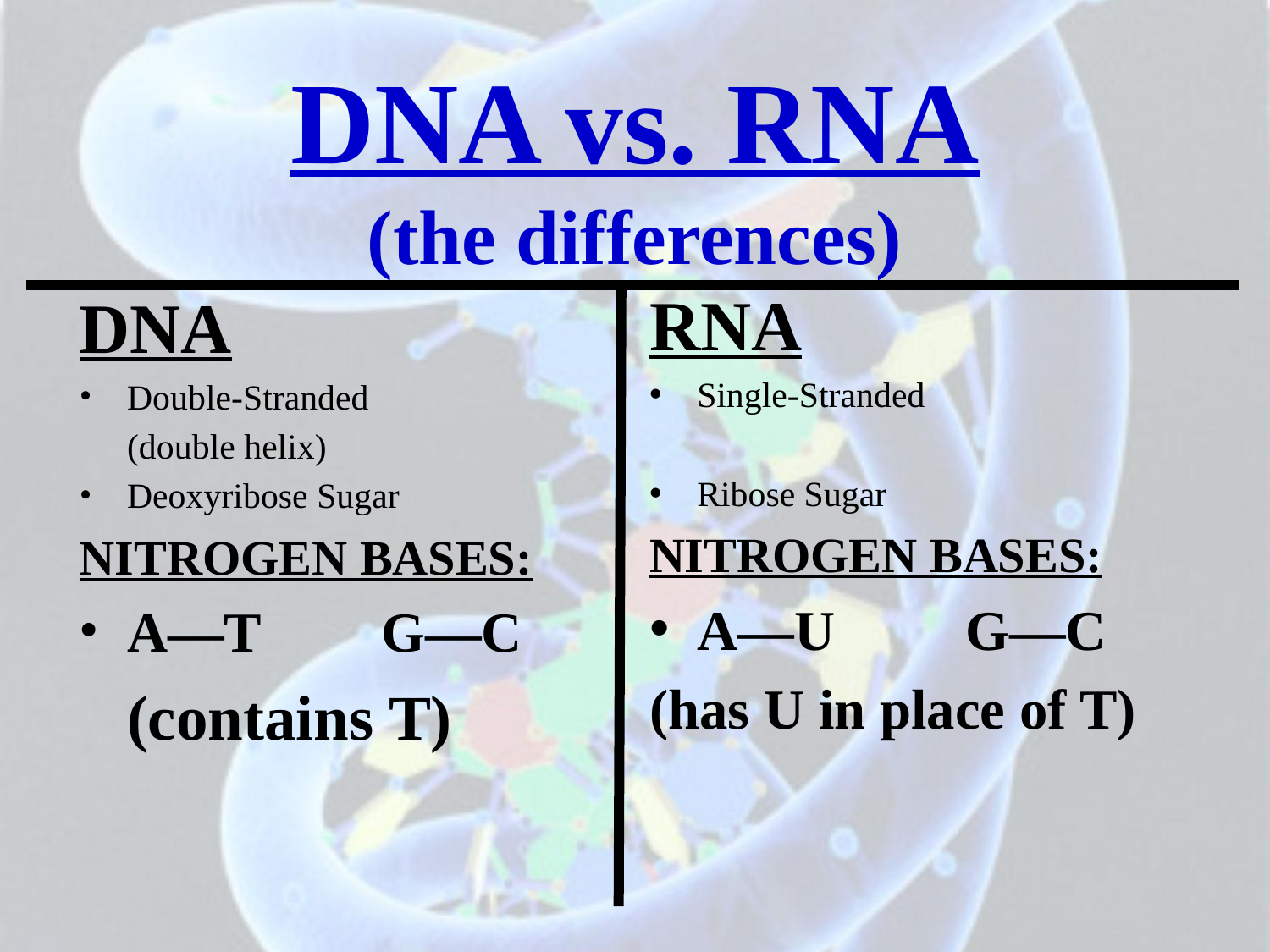

# DNA vs. RNA (the differences)
RNA
Single-Stranded

Ribose Sugar
NITROGEN BASES:
A—U  	 G—C
(has U in place of T)

DNA
Double-Stranded
	(double helix)
Deoxyribose Sugar
NITROGEN BASES:
A—T  	G—C
	(contains T)